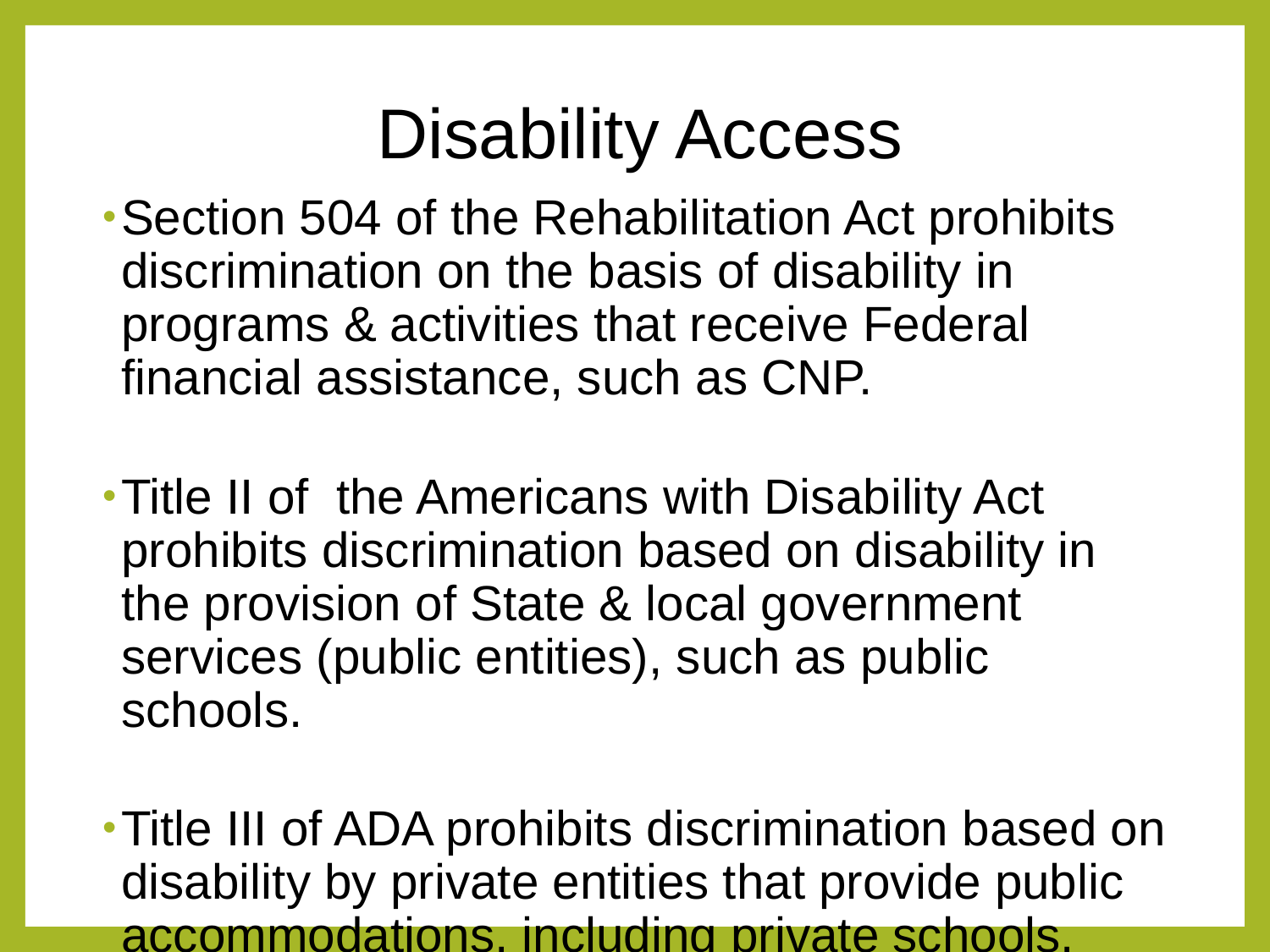

# Disability Access
Section 504 of the Rehabilitation Act prohibits discrimination on the basis of disability in programs & activities that receive Federal financial assistance, such as CNP.

Title II of  the Americans with Disability Act prohibits discrimination based on disability in the provision of State & local government services (public entities), such as public schools.

Title III of ADA prohibits discrimination based on disability by private entities that provide public accommodations, including private schools.